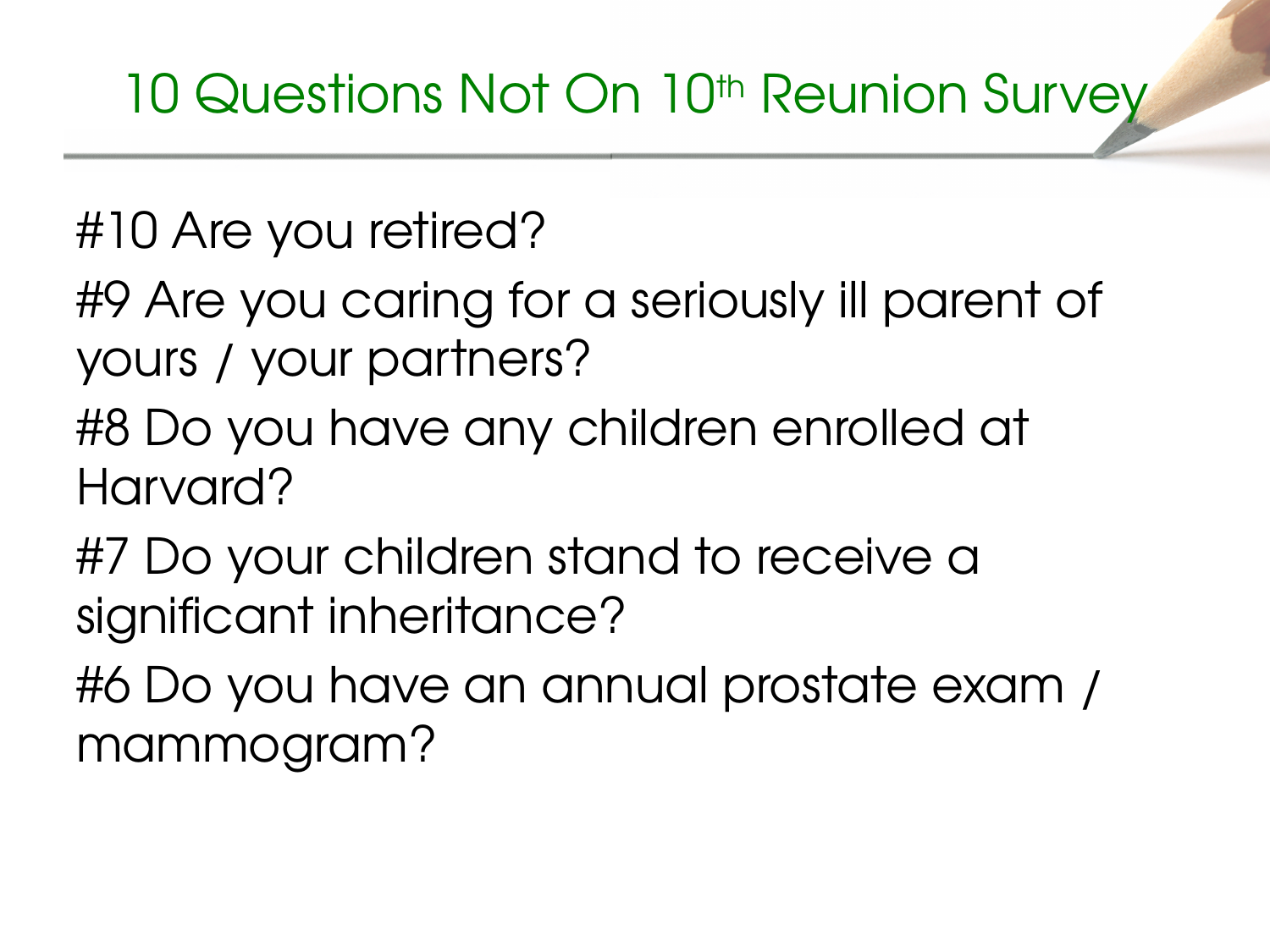

# 10 Questions Not On 10th Reunion Survey
#10 Are you retired?
#9 Are you caring for a seriously ill parent of yours / your partners?
#8 Do you have any children enrolled at Harvard?
#7 Do your children stand to receive a significant inheritance?
#6 Do you have an annual prostate exam / mammogram?